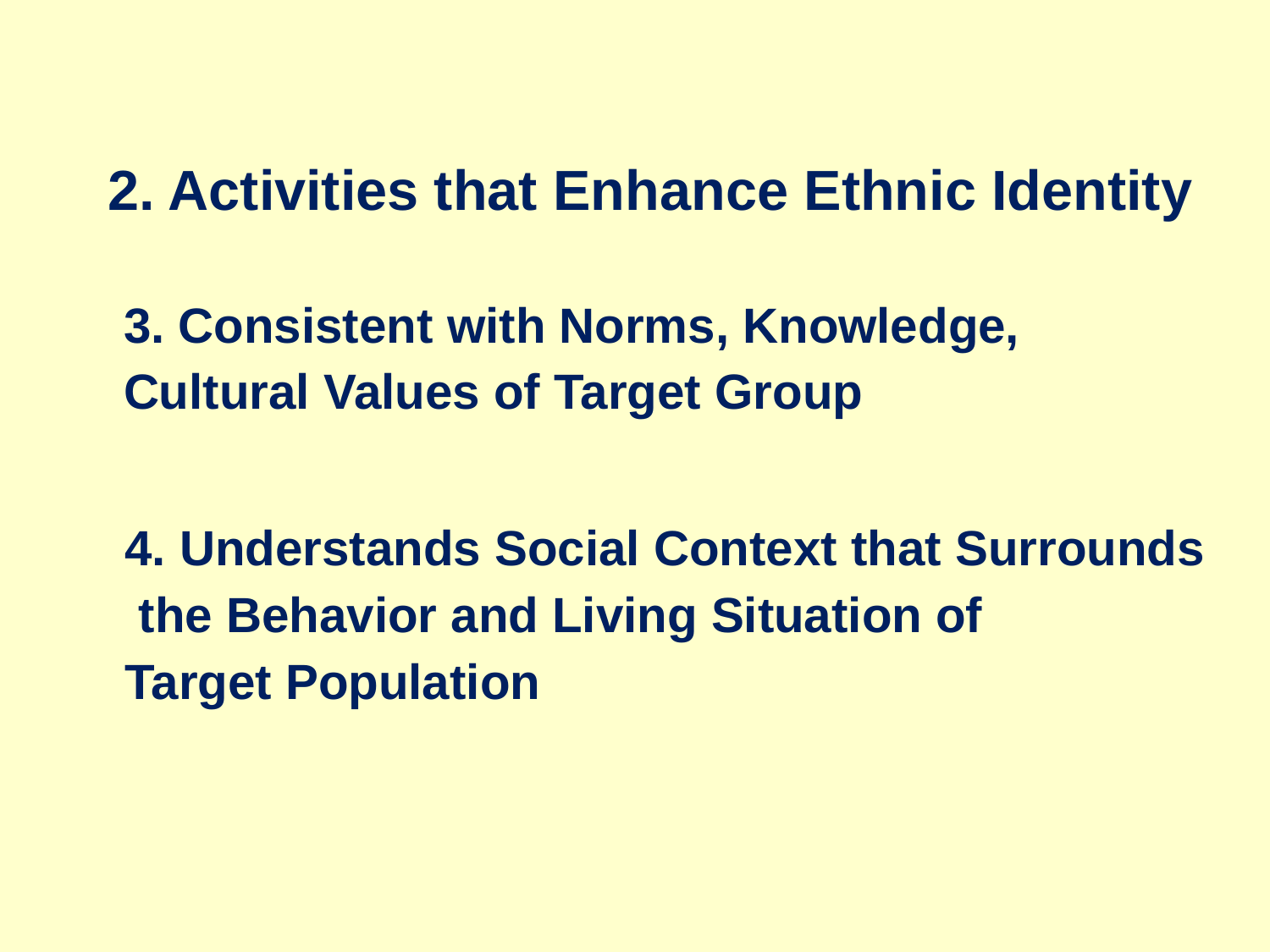

2. Activities that Enhance Ethnic Identity
3. Consistent with Norms, Knowledge,
Cultural Values of Target Group
4. Understands Social Context that Surrounds
 the Behavior and Living Situation of
Target Population